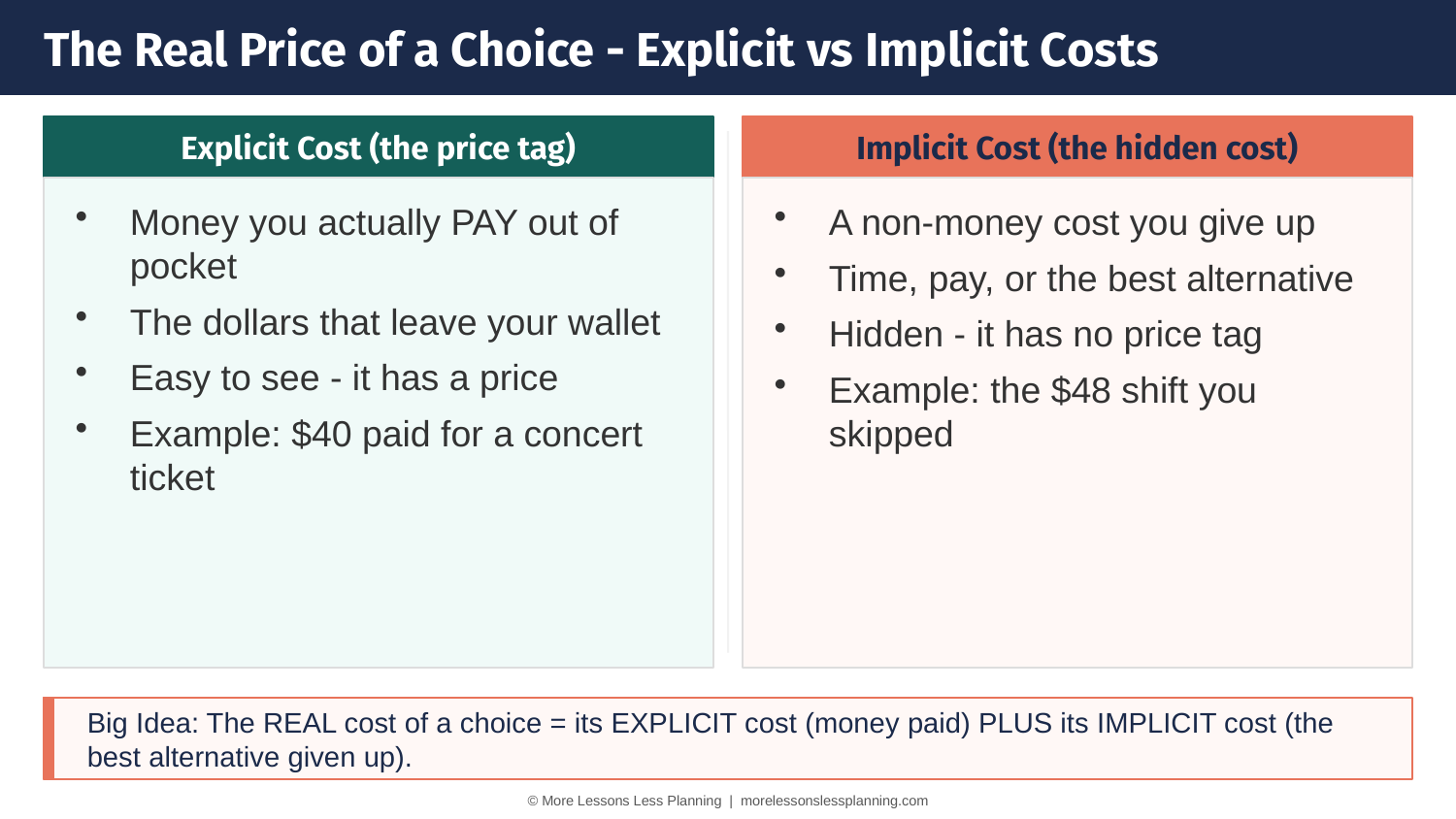

The Real Price of a Choice - Explicit vs Implicit Costs

Explicit Cost (the price tag)

Implicit Cost (the hidden cost)

Money you actually PAY out of pocket
The dollars that leave your wallet
Easy to see - it has a price
Example: $40 paid for a concert ticket
A non-money cost you give up
Time, pay, or the best alternative
Hidden - it has no price tag
Example: the $48 shift you skipped

Big Idea: The REAL cost of a choice = its EXPLICIT cost (money paid) PLUS its IMPLICIT cost (the best alternative given up).
© More Lessons Less Planning  |  morelessonslessplanning.com